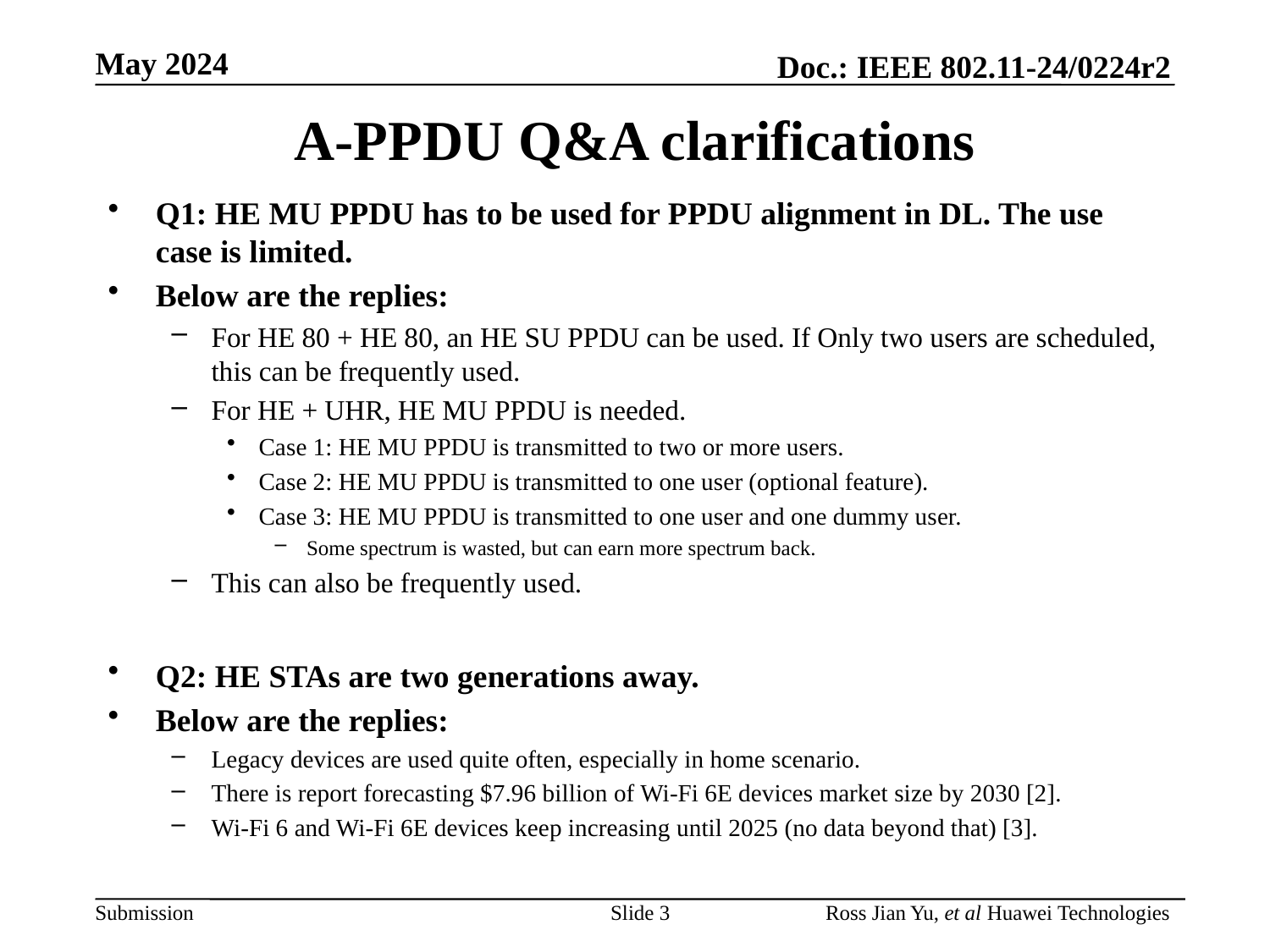

# A-PPDU Q&A clarifications
Q1: HE MU PPDU has to be used for PPDU alignment in DL. The use case is limited.
Below are the replies:
For HE 80 + HE 80, an HE SU PPDU can be used. If Only two users are scheduled, this can be frequently used.
For HE + UHR, HE MU PPDU is needed.
Case 1: HE MU PPDU is transmitted to two or more users.
Case 2: HE MU PPDU is transmitted to one user (optional feature).
Case 3: HE MU PPDU is transmitted to one user and one dummy user.
Some spectrum is wasted, but can earn more spectrum back.
This can also be frequently used.

Q2: HE STAs are two generations away.
Below are the replies:
Legacy devices are used quite often, especially in home scenario.
There is report forecasting $7.96 billion of Wi-Fi 6E devices market size by 2030 [2].
Wi-Fi 6 and Wi-Fi 6E devices keep increasing until 2025 (no data beyond that) [3].

Slide 3